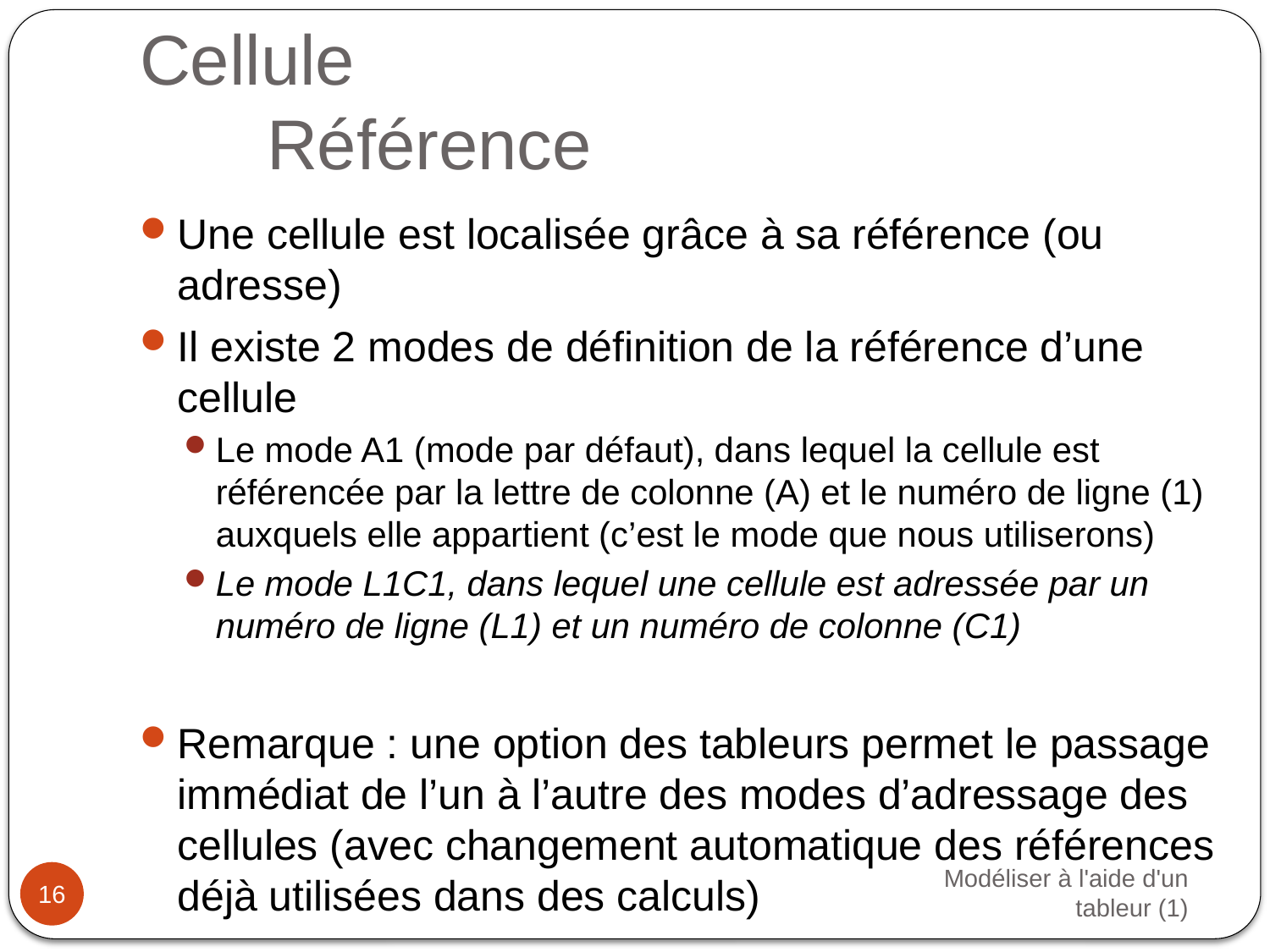

# Cellule Référence
Une cellule est localisée grâce à sa référence (ou adresse)
Il existe 2 modes de définition de la référence d’une cellule
Le mode A1 (mode par défaut), dans lequel la cellule est référencée par la lettre de colonne (A) et le numéro de ligne (1) auxquels elle appartient (c’est le mode que nous utiliserons)
Le mode L1C1, dans lequel une cellule est adressée par un numéro de ligne (L1) et un numéro de colonne (C1)

Remarque : une option des tableurs permet le passage immédiat de l’un à l’autre des modes d’adressage des cellules (avec changement automatique des références déjà utilisées dans des calculs)

Modéliser à l'aide d'un tableur (1)
16